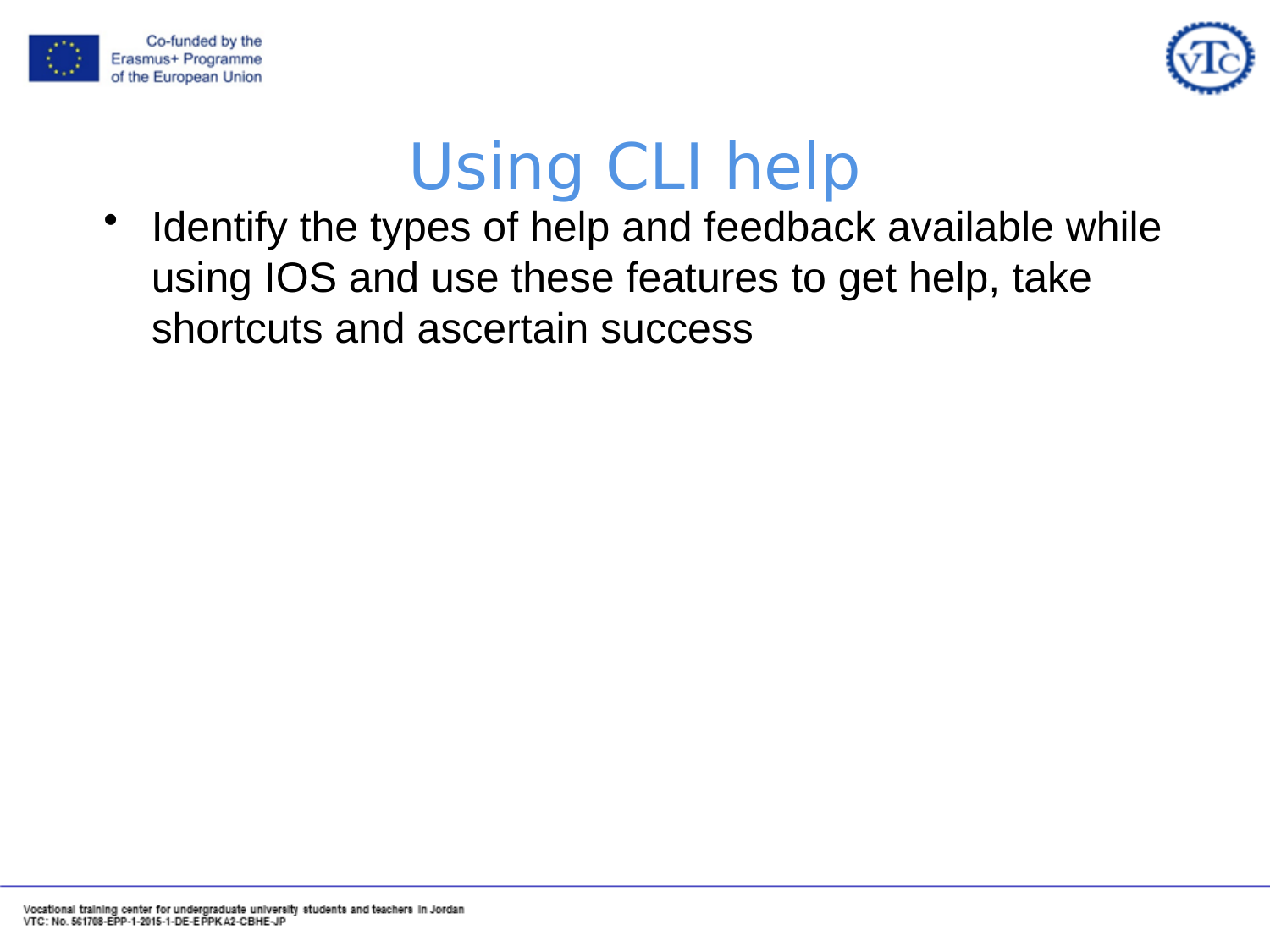

# Using CLI help
Identify the types of help and feedback available while using IOS and use these features to get help, take shortcuts and ascertain success